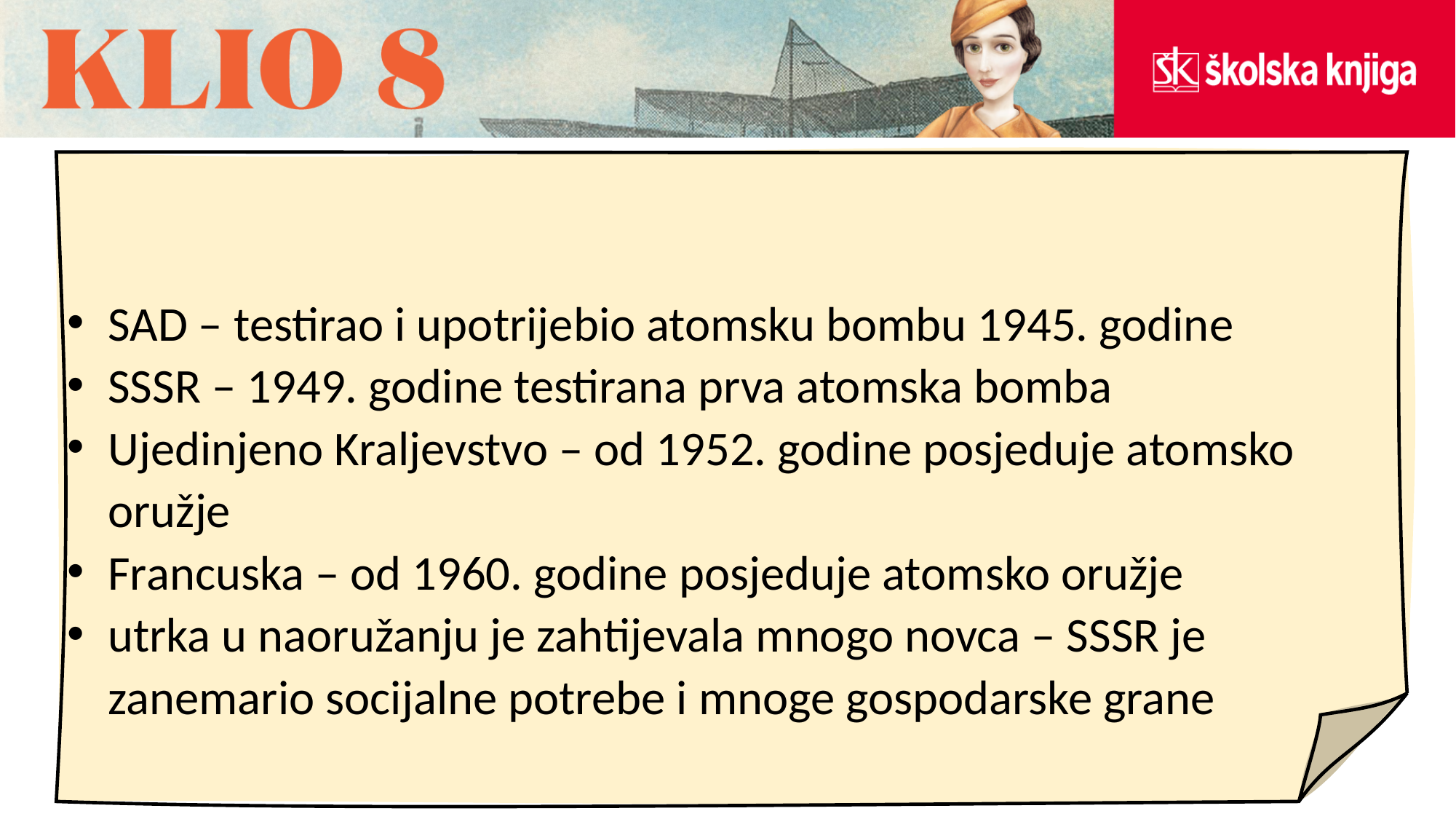

SAD – testirao i upotrijebio atomsku bombu 1945. godine
SSSR – 1949. godine testirana prva atomska bomba
Ujedinjeno Kraljevstvo – od 1952. godine posjeduje atomsko oružje
Francuska – od 1960. godine posjeduje atomsko oružje
utrka u naoružanju je zahtijevala mnogo novca – SSSR je zanemario socijalne potrebe i mnoge gospodarske grane